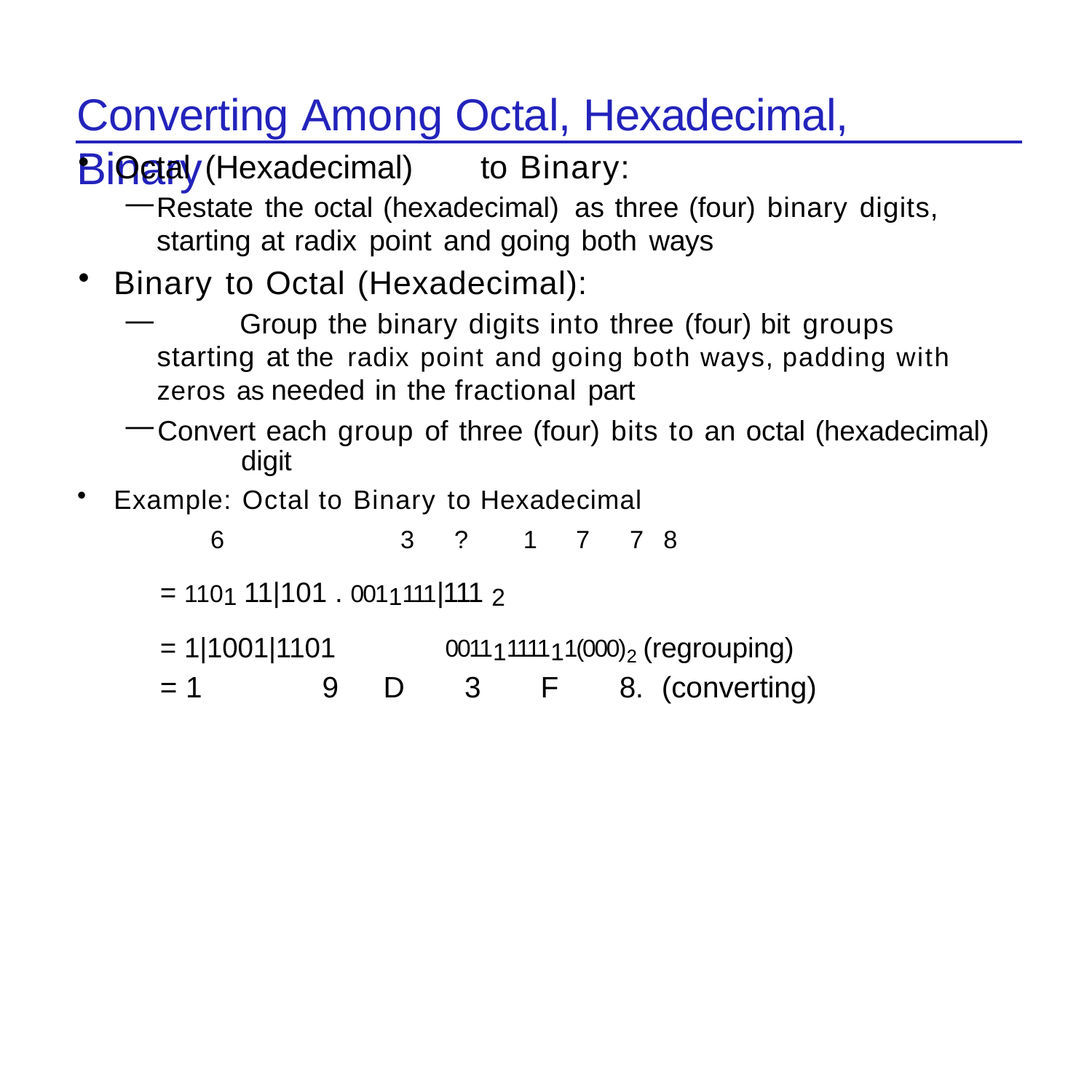

# Converting Among Octal, Hexadecimal, Binary
Octal (Hexadecimal)	to Binary:
Restate the octal (hexadecimal)  as three (four) binary digits,
starting at radix point and going both ways
Binary to Octal (Hexadecimal):
	Group the binary digits into three (four) bit groups starting at the radix point and going both ways, padding with zeros as needed in the fractional part
Convert each group of three (four) bits to an octal (hexadecimal) 	digit
Example: Octal to Binary to Hexadecimal
6	3	?	1	7	7	8
= 1101 11|101 . 0011111|111 2
= 1|1001|1101	00111111111(000)2 (regrouping)
= 1	9	D	3	F	8.	(converting)